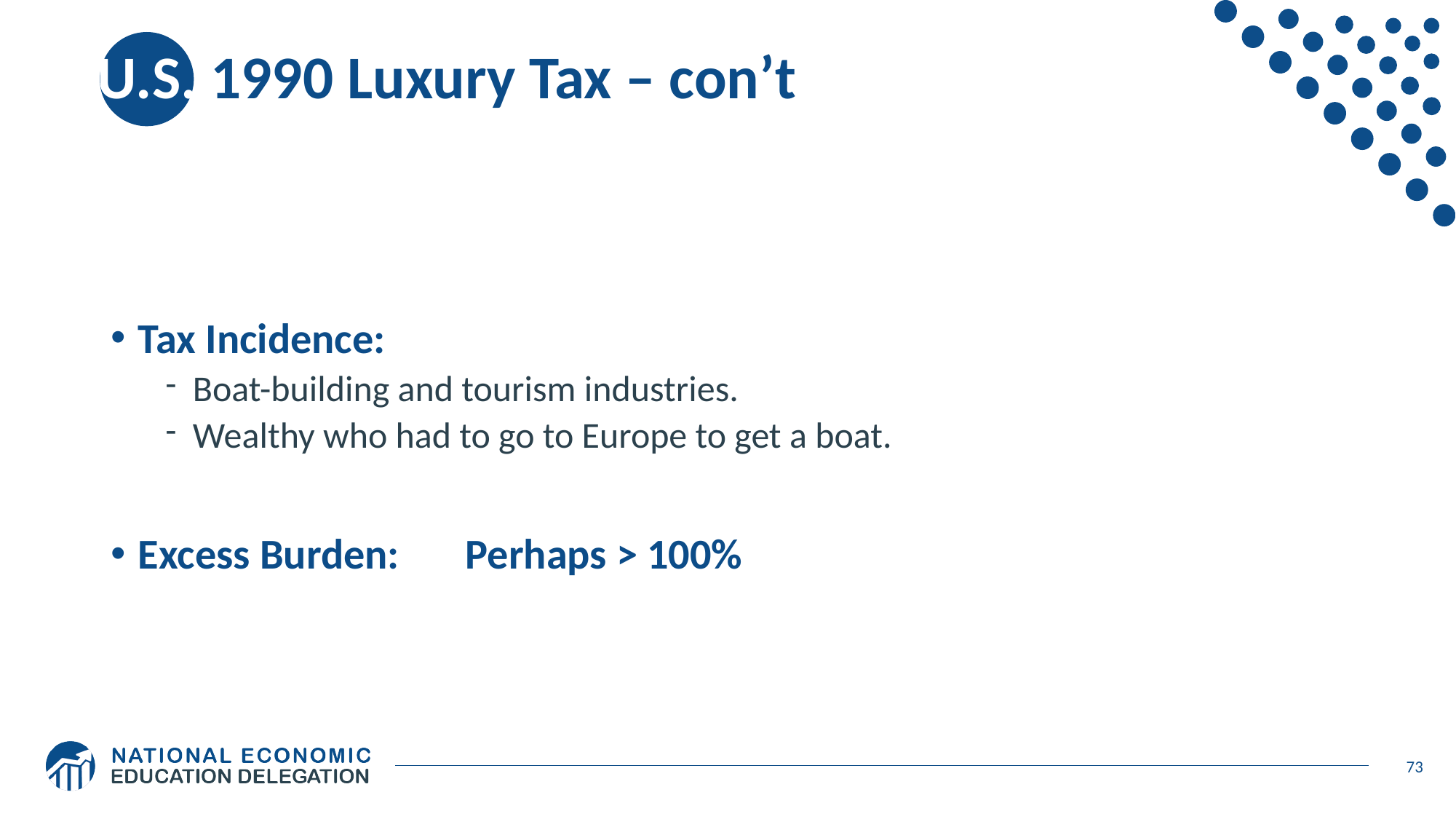

# U.S. 1990 Luxury Tax – con’t
Tax Incidence:
Boat-building and tourism industries.
Wealthy who had to go to Europe to get a boat.

Excess Burden:	Perhaps > 100%
73